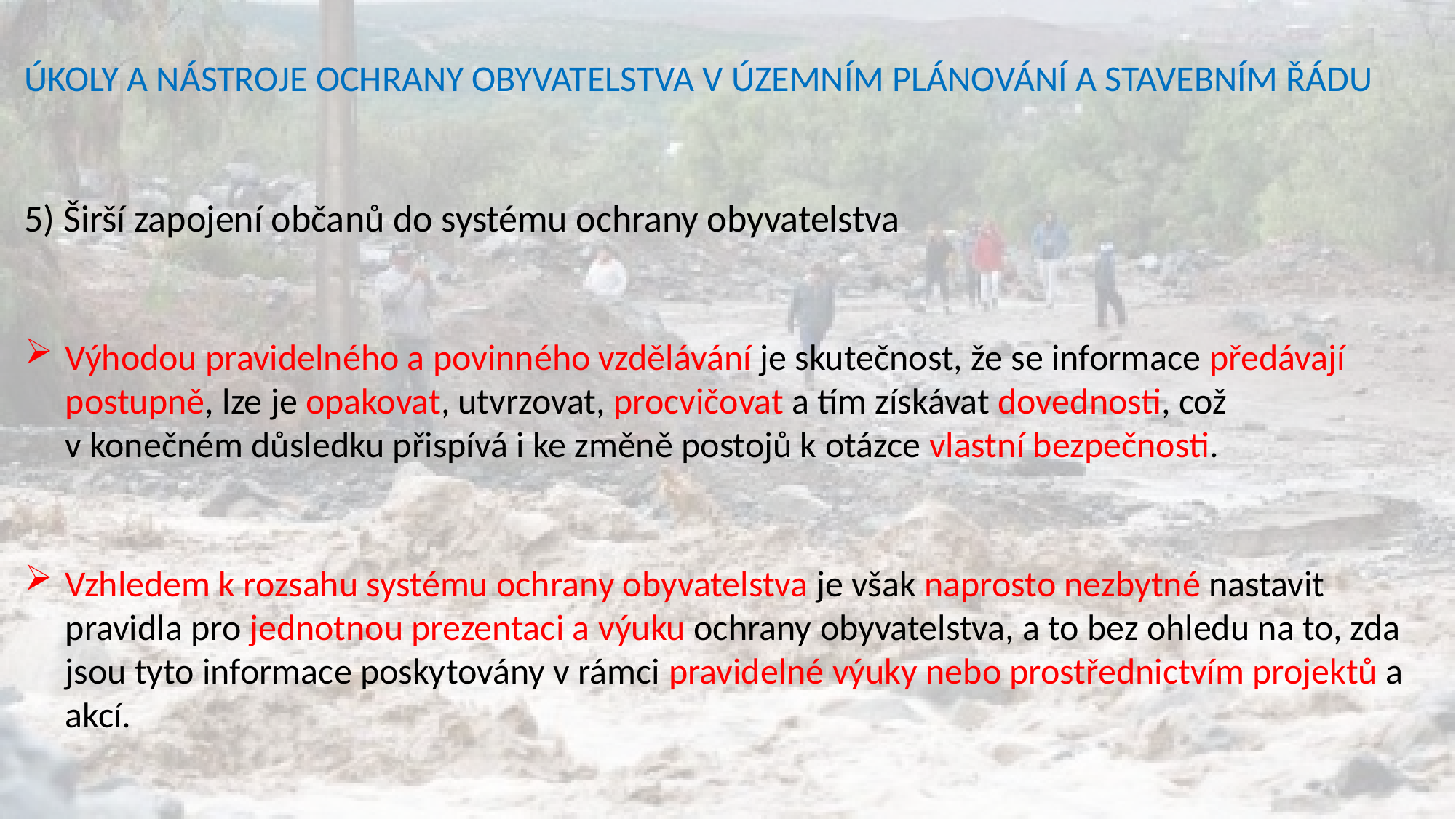

ÚKOLY A NÁSTROJE OCHRANY OBYVATELSTVA V ÚZEMNÍM PLÁNOVÁNÍ A STAVEBNÍM ŘÁDU
5) Širší zapojení občanů do systému ochrany obyvatelstva
Výhodou pravidelného a povinného vzdělávání je skutečnost, že se informace předávají postupně, lze je opakovat, utvrzovat, procvičovat a tím získávat dovednosti, což
v konečném důsledku přispívá i ke změně postojů k otázce vlastní bezpečnosti.
Vzhledem k rozsahu systému ochrany obyvatelstva je však naprosto nezbytné nastavit pravidla pro jednotnou prezentaci a výuku ochrany obyvatelstva, a to bez ohledu na to, zda jsou tyto informace poskytovány v rámci pravidelné výuky nebo prostřednictvím projektů a akcí.